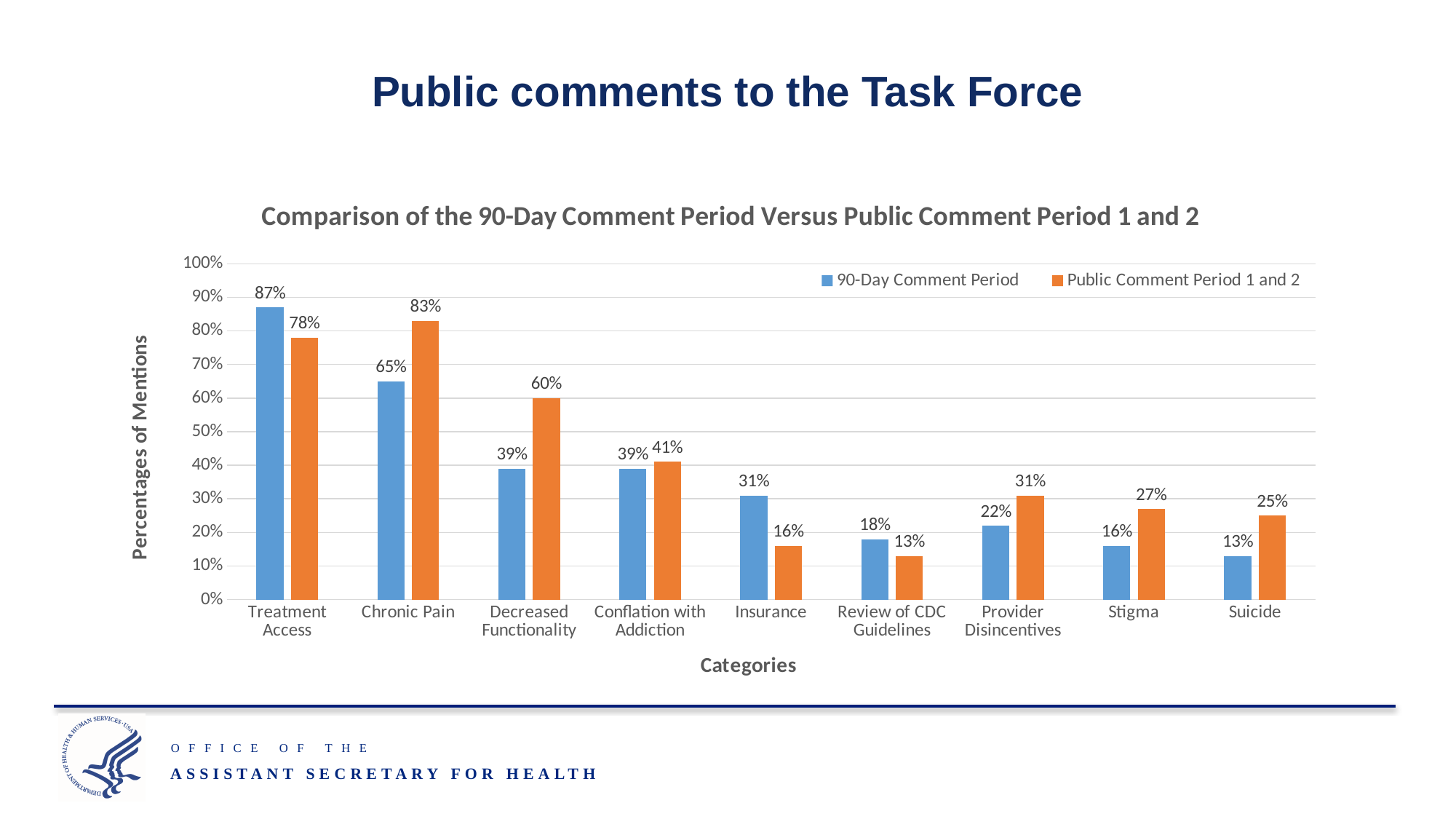

# Public comments to the Task Force

### Chart: Comparison of the 90-Day Comment Period Versus Public Comment Period 1 and 2

| Category |  |  |
|---|---|---|
| Treatment Access | 0.87 | 0.78 |
| Chronic Pain | 0.65 | 0.83 |
| Decreased Functionality | 0.39 | 0.6 |
| Conflation with Addiction | 0.39 | 0.41 |
| Insurance | 0.31 | 0.16 |
| Review of CDC Guidelines | 0.18 | 0.13 |
| Provider Disincentives | 0.22 | 0.31 |
| Stigma | 0.16 | 0.27 |
| Suicide | 0.13 | 0.25 |